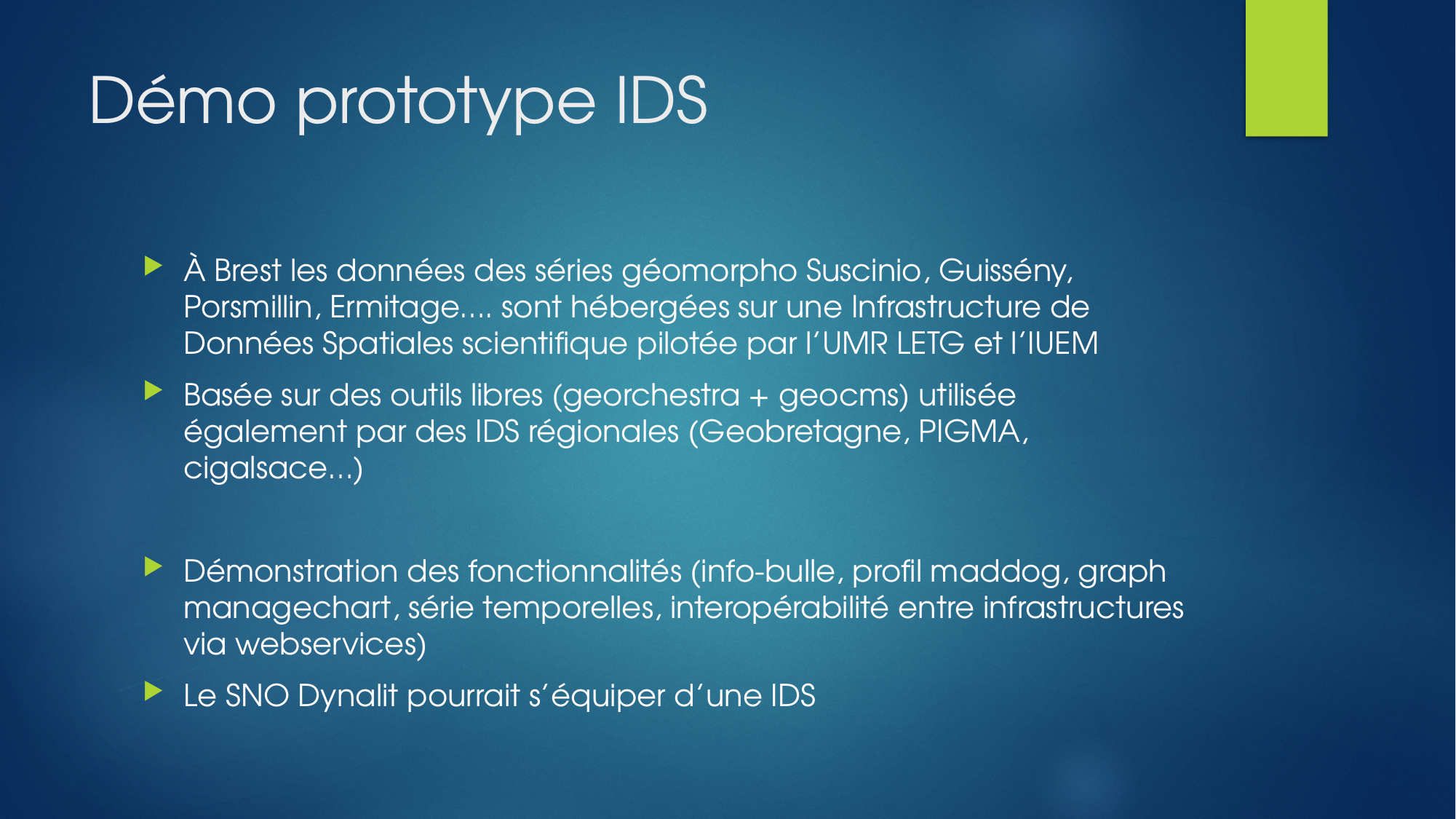

# Démo prototype IDS
À Brest les données des séries géomorpho Suscinio, Guissény, Porsmillin, Ermitage…. sont hébergées sur une Infrastructure de Données Spatiales scientifique pilotée par l’UMR LETG et l’IUEM
Basée sur des outils libres (georchestra + geocms) utilisée également par des IDS régionales (Geobretagne, PIGMA, cigalsace…)

Démonstration des fonctionnalités (info-bulle, profil maddog, graph managechart, série temporelles, interopérabilité entre infrastructures via webservices)
Le SNO Dynalit pourrait s’équiper d’une IDS